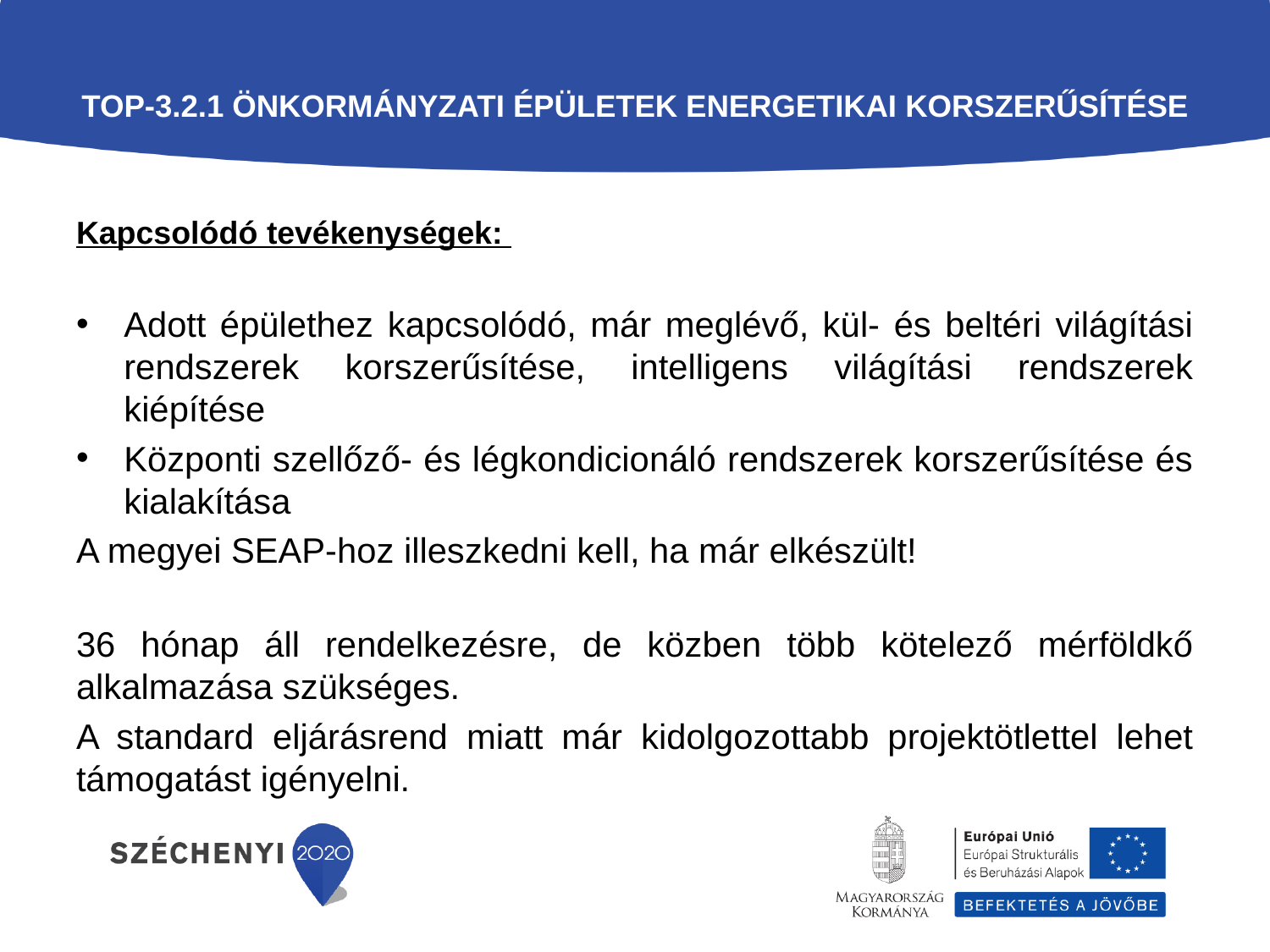

# TOP-3.2.1 Önkormányzati épületek energetikai korszerűsítése
Kapcsolódó tevékenységek:

Adott épülethez kapcsolódó, már meglévő, kül- és beltéri világítási rendszerek korszerűsítése, intelligens világítási rendszerek kiépítése
Központi szellőző- és légkondicionáló rendszerek korszerűsítése és kialakítása
A megyei SEAP-hoz illeszkedni kell, ha már elkészült!

36 hónap áll rendelkezésre, de közben több kötelező mérföldkő alkalmazása szükséges.
A standard eljárásrend miatt már kidolgozottabb projektötlettel lehet támogatást igényelni.